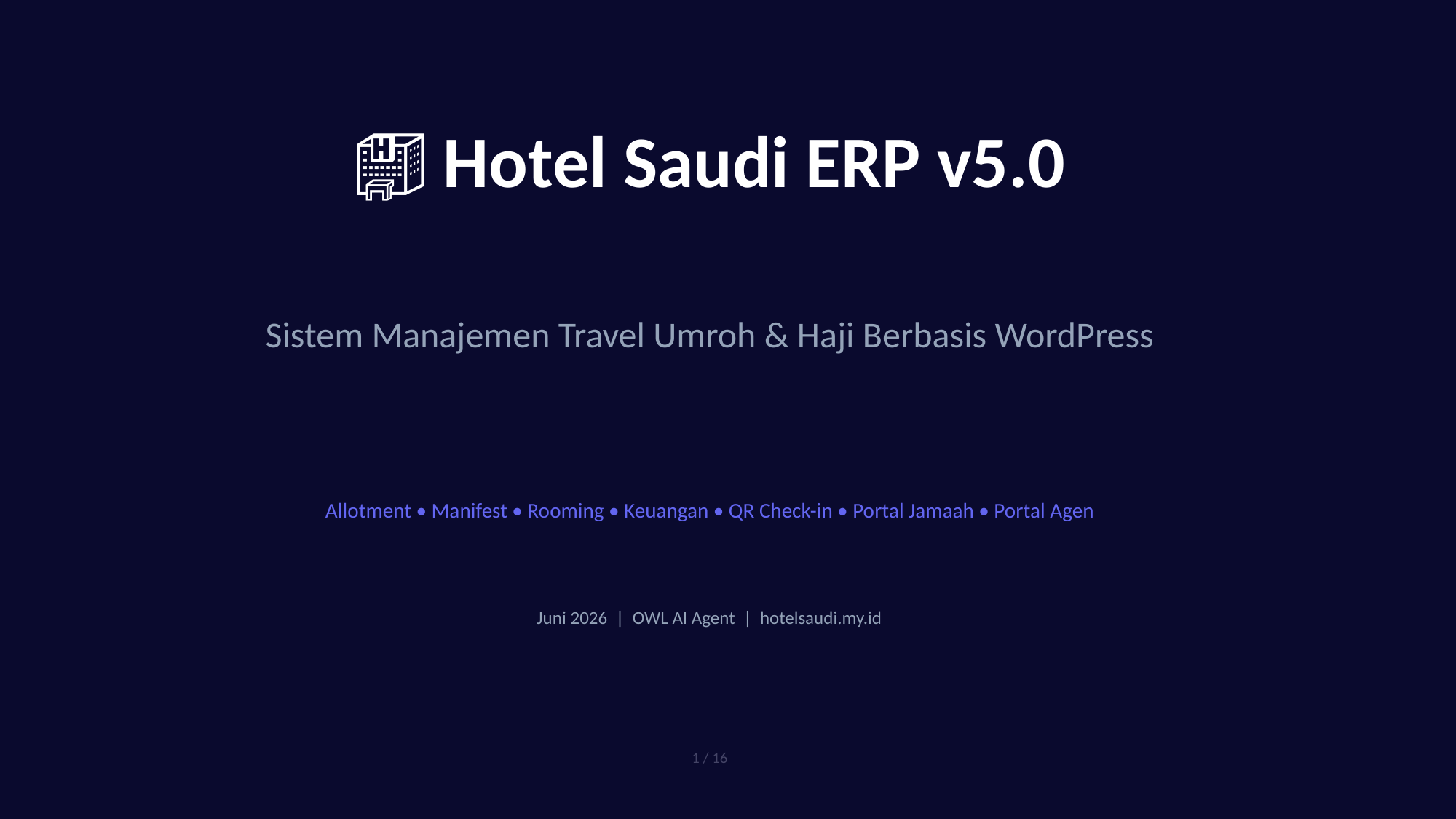

🏨 Hotel Saudi ERP v5.0
Sistem Manajemen Travel Umroh & Haji Berbasis WordPress
Allotment • Manifest • Rooming • Keuangan • QR Check-in • Portal Jamaah • Portal Agen
Juni 2026  |  OWL AI Agent  |  hotelsaudi.my.id
1 / 16